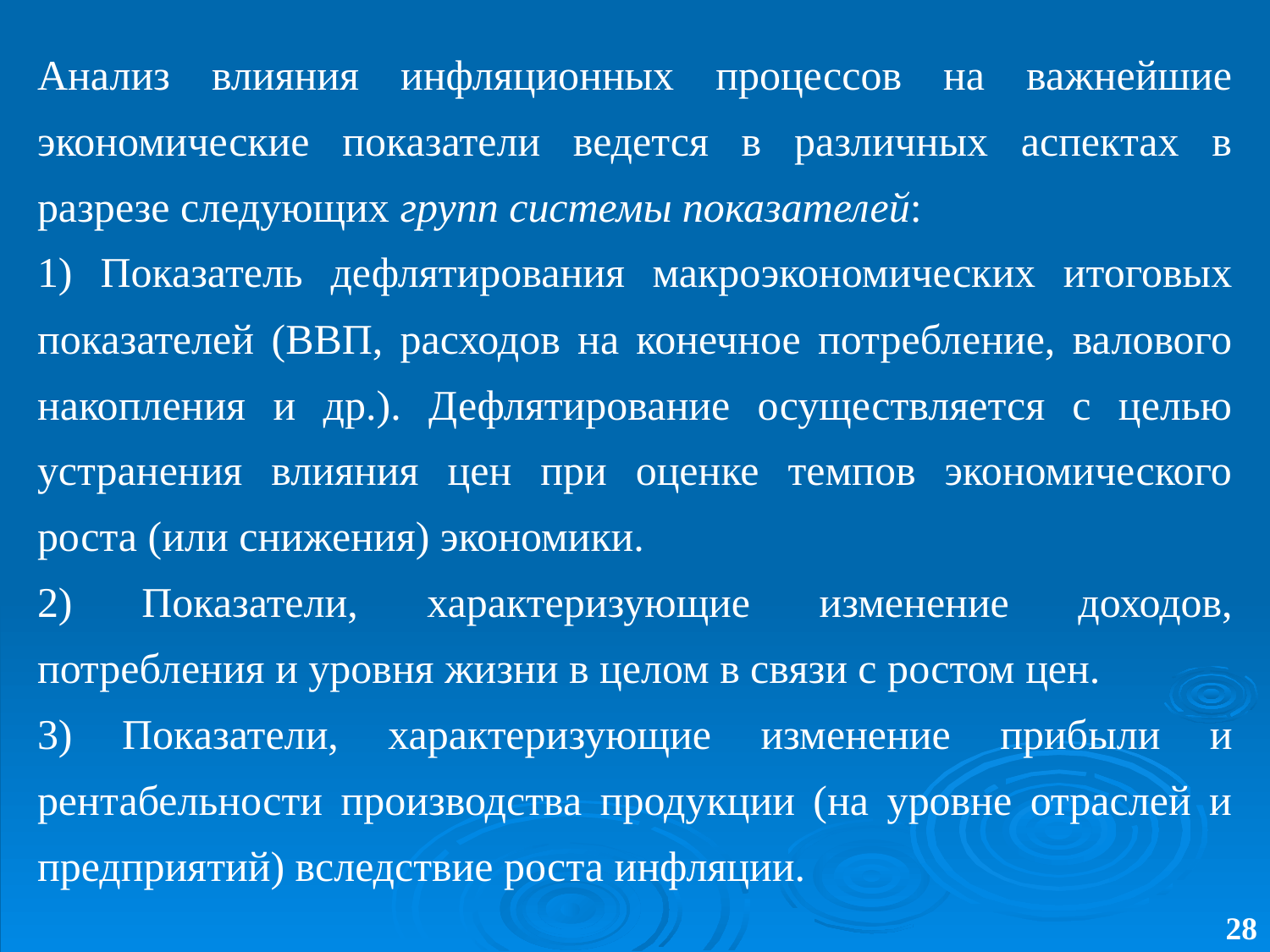

Анализ влияния инфляционных процессов на важнейшие экономические показатели ведется в различных аспектах в разрезе следующих групп системы показателей:
1) Показатель дефлятирования макроэкономических итоговых показателей (ВВП, расходов на конечное потребление, валового накопления и др.). Дефлятирование осуществляется с целью устранения влияния цен при оценке темпов экономического роста (или снижения) экономики.
2) Показатели, характеризующие изменение доходов, потребления и уровня жизни в целом в связи с ростом цен.
3) Показатели, характеризующие изменение прибыли и рентабельности производства продукции (на уровне отраслей и предприятий) вследствие роста инфляции.

28